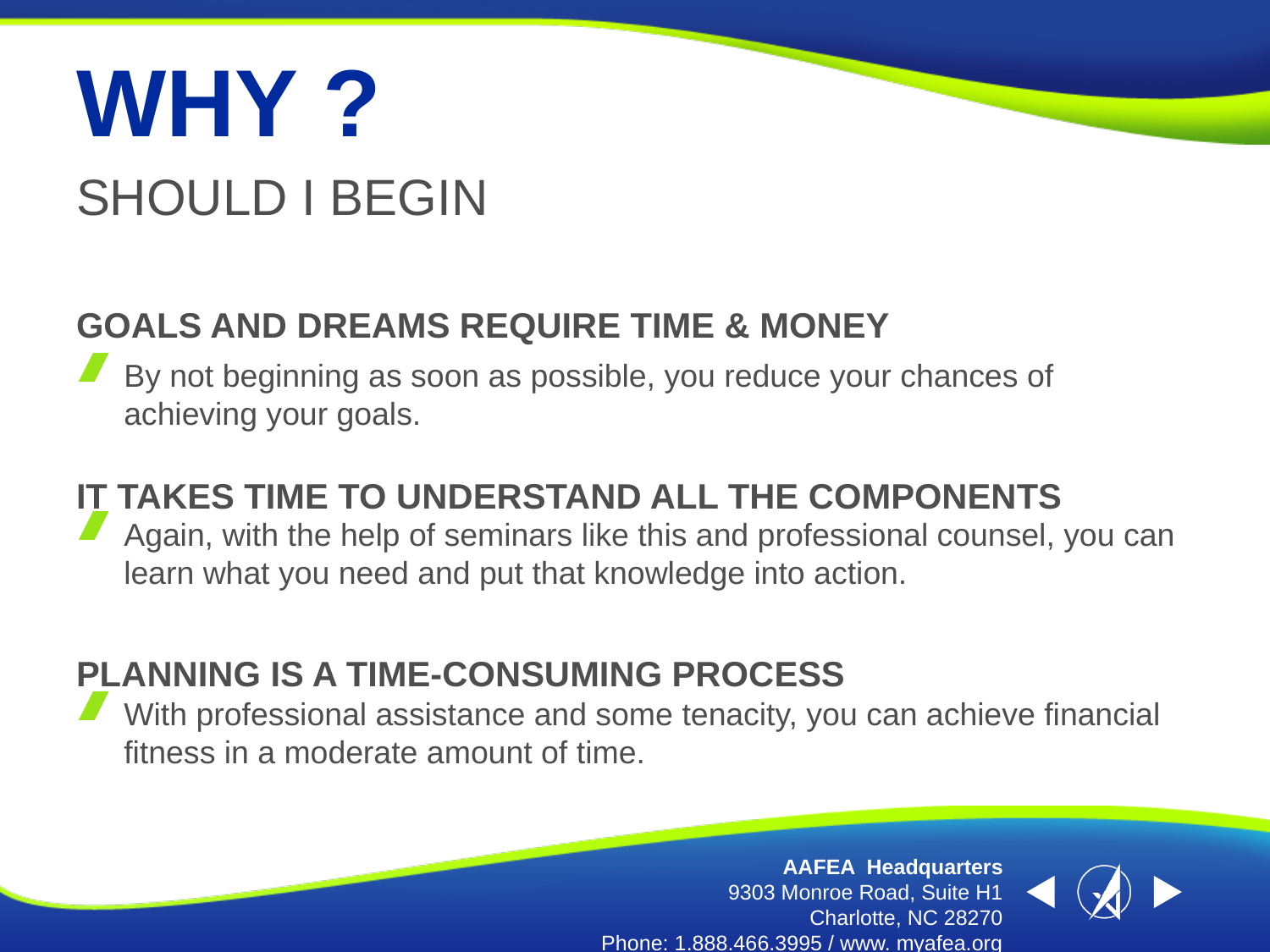

# WHY ?
SHOULD I BEGIN
GOALS AND DREAMS REQUIRE TIME & MONEY
By not beginning as soon as possible, you reduce your chances of achieving your goals.
IT TAKES TIME TO UNDERSTAND ALL THE COMPONENTS
Again, with the help of seminars like this and professional counsel, you can learn what you need and put that knowledge into action.
PLANNING IS A TIME-CONSUMING PROCESS
With professional assistance and some tenacity, you can achieve financial fitness in a moderate amount of time.